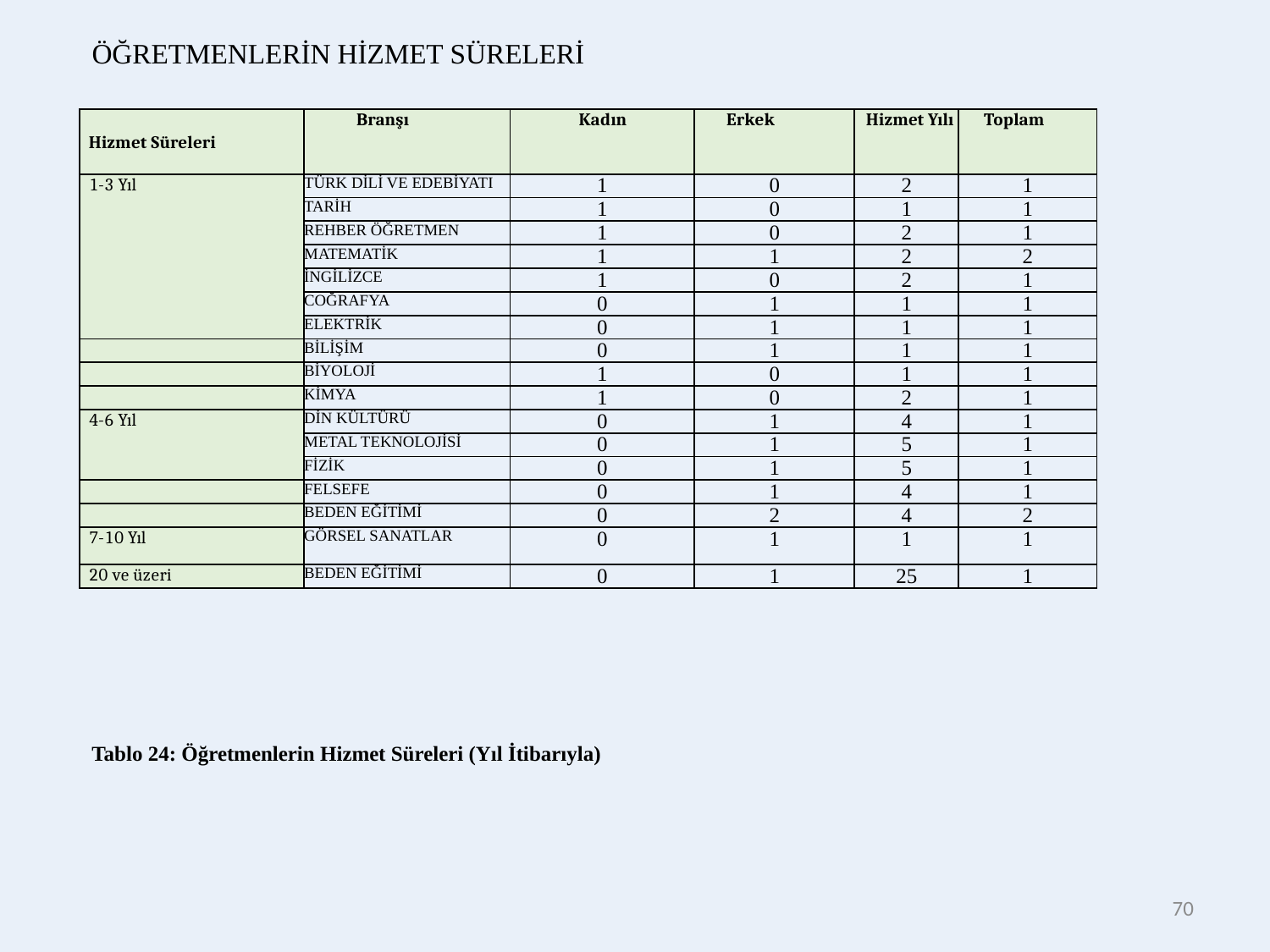

ÖĞRETMENLERİN HİZMET SÜRELERİ
| Hizmet Süreleri | Branşı | Kadın | Erkek | Hizmet Yılı | Toplam |
| --- | --- | --- | --- | --- | --- |
| 1-3 Yıl | TÜRK DİLİ VE EDEBİYATI | 1 | 0 | 2 | 1 |
|  | TARİH | 1 | 0 | 1 | 1 |
|  | REHBER ÖĞRETMEN | 1 | 0 | 2 | 1 |
|  | MATEMATİK | 1 | 1 | 2 | 2 |
|  | İNGİLİZCE | 1 | 0 | 2 | 1 |
|  | COĞRAFYA | 0 | 1 | 1 | 1 |
|  | ELEKTRİK | 0 | 1 | 1 | 1 |
|  | BİLİŞİM | 0 | 1 | 1 | 1 |
|  | BİYOLOJİ | 1 | 0 | 1 | 1 |
|  | KİMYA | 1 | 0 | 2 | 1 |
| 4-6 Yıl | DİN KÜLTÜRÜ | 0 | 1 | 4 | 1 |
|  | METAL TEKNOLOJİSİ | 0 | 1 | 5 | 1 |
|  | FİZİK | 0 | 1 | 5 | 1 |
|  | FELSEFE | 0 | 1 | 4 | 1 |
|  | BEDEN EĞİTİMİ | 0 | 2 | 4 | 2 |
| 7-10 Yıl | GÖRSEL SANATLAR | 0 | 1 | 1 | 1 |
| 20 ve üzeri | BEDEN EĞİTİMİ | 0 | 1 | 25 | 1 |
Tablo 24: Öğretmenlerin Hizmet Süreleri (Yıl İtibarıyla)
70